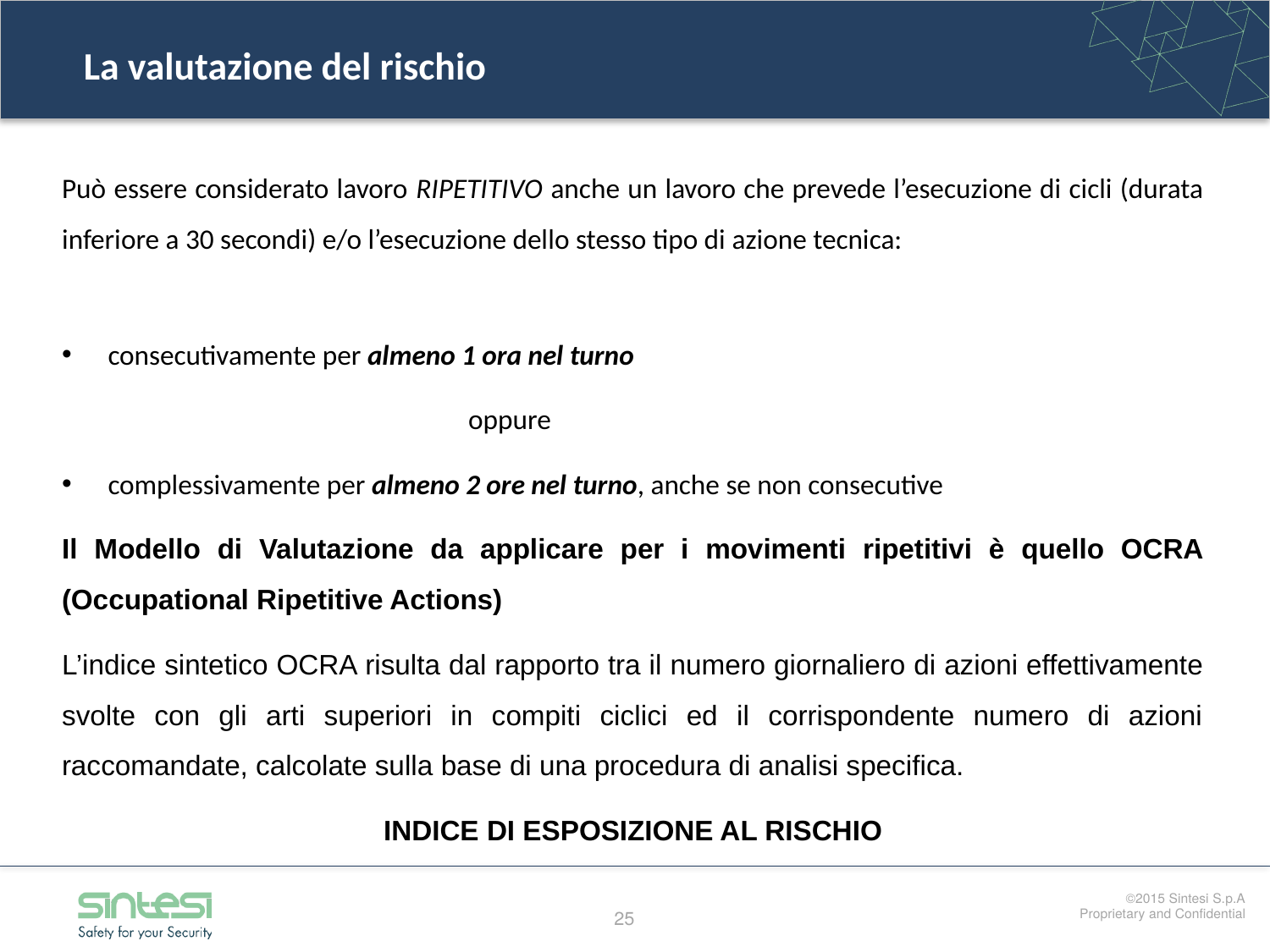

# La valutazione del rischio
Può essere considerato lavoro RIPETITIVO anche un lavoro che prevede l’esecuzione di cicli (durata inferiore a 30 secondi) e/o l’esecuzione dello stesso tipo di azione tecnica:

 consecutivamente per almeno 1 ora nel turno
			    oppure
 complessivamente per almeno 2 ore nel turno, anche se non consecutive
Il Modello di Valutazione da applicare per i movimenti ripetitivi è quello OCRA (Occupational Ripetitive Actions)
L’indice sintetico OCRA risulta dal rapporto tra il numero giornaliero di azioni effettivamente svolte con gli arti superiori in compiti ciclici ed il corrispondente numero di azioni raccomandate, calcolate sulla base di una procedura di analisi specifica.
INDICE DI ESPOSIZIONE AL RISCHIO